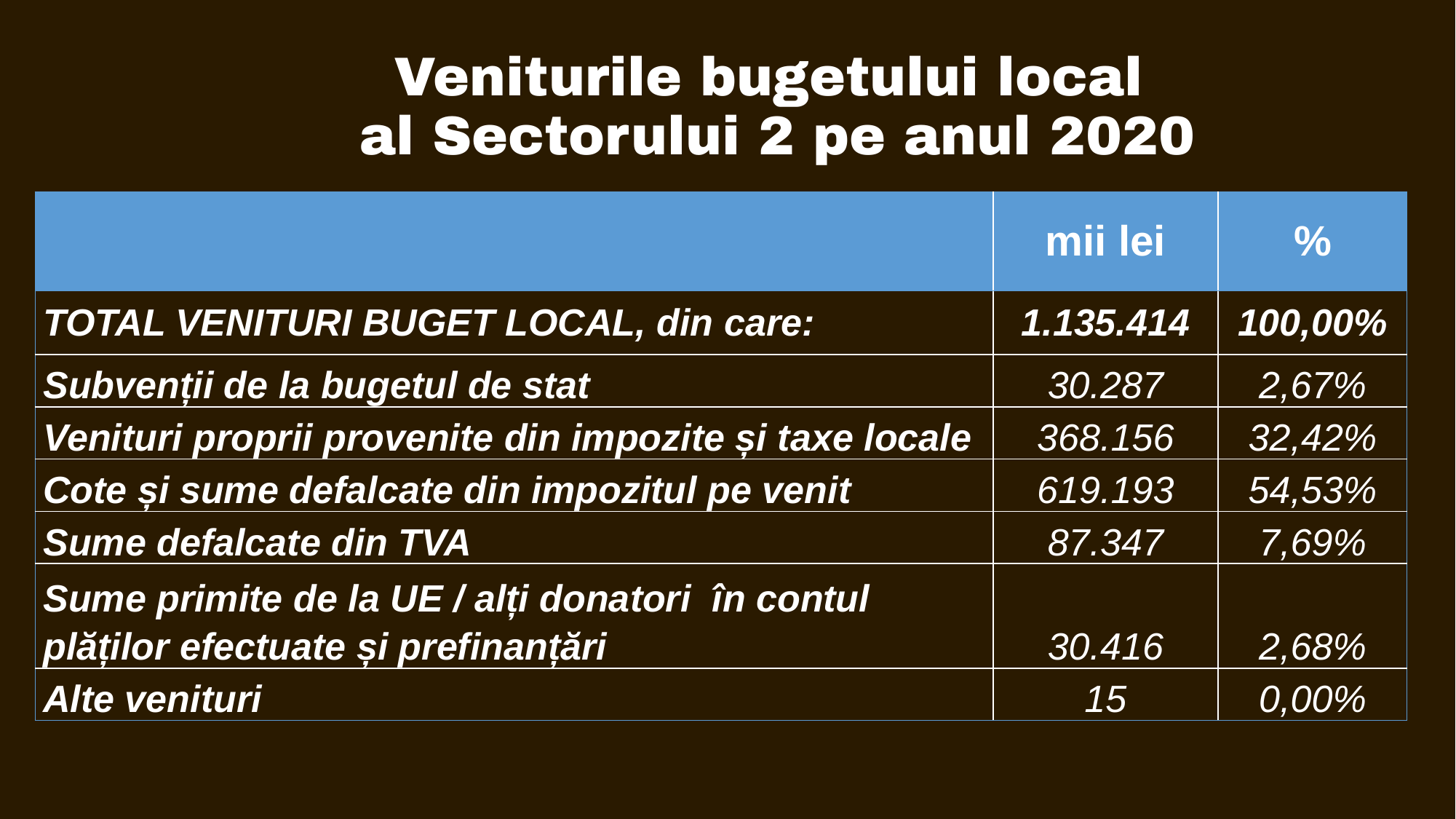

# Veniturile bugetului local al Sectorului 2 pe anul 2020
|  | mii lei | % |
| --- | --- | --- |
| TOTAL VENITURI BUGET LOCAL, din care: | 1.135.414 | 100,00% |
| Subvenții de la bugetul de stat | 30.287 | 2,67% |
| Venituri proprii provenite din impozite și taxe locale | 368.156 | 32,42% |
| Cote și sume defalcate din impozitul pe venit | 619.193 | 54,53% |
| Sume defalcate din TVA | 87.347 | 7,69% |
| Sume primite de la UE / alți donatori în contul plăților efectuate și prefinanțări | 30.416 | 2,68% |
| Alte venituri | 15 | 0,00% |
mii lei